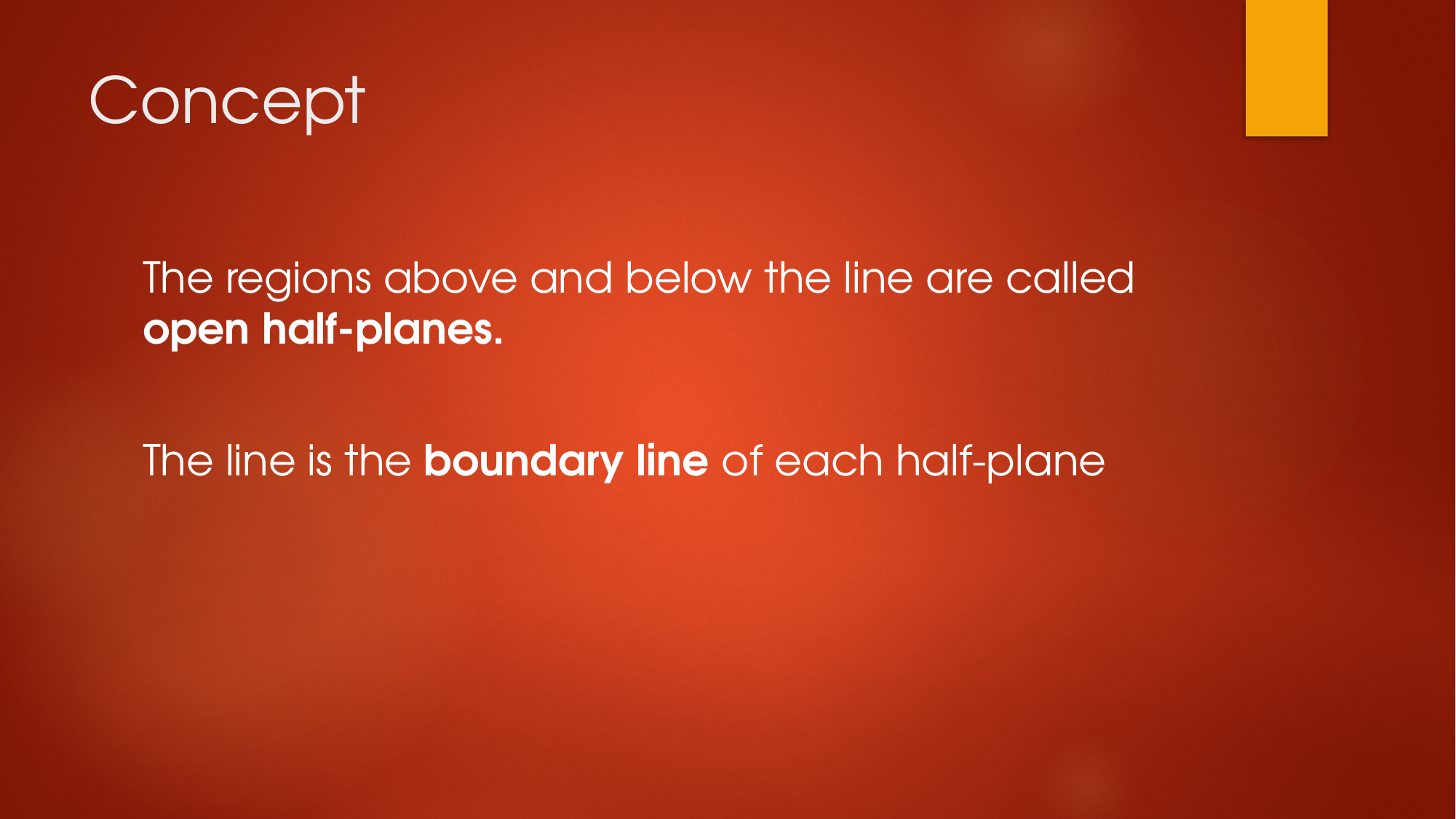

# Concept
The regions above and below the line are called open half-planes.

The line is the boundary line of each half-plane